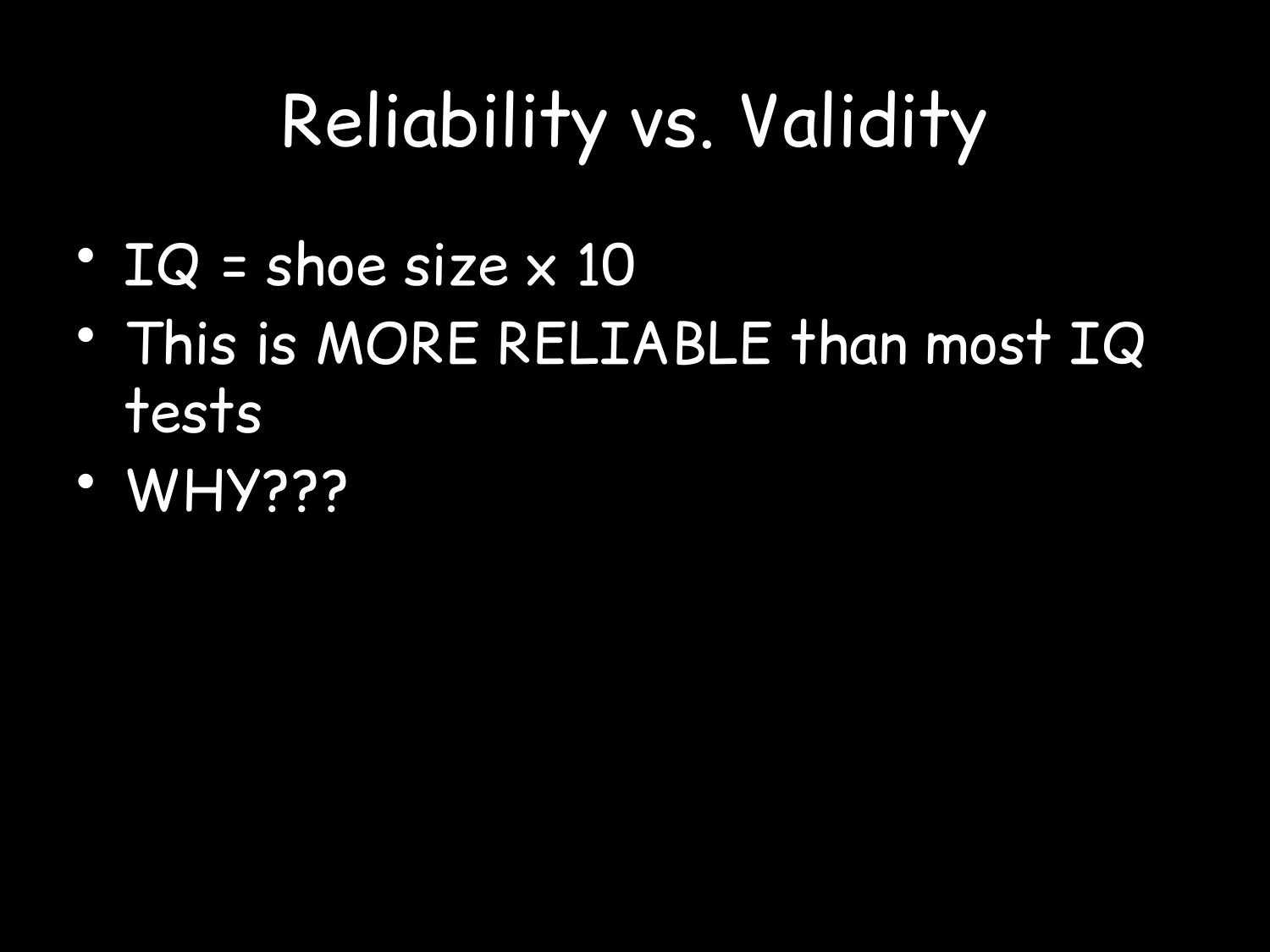

# Reliability vs. Validity
IQ = shoe size x 10
This is MORE RELIABLE than most IQ tests
WHY???